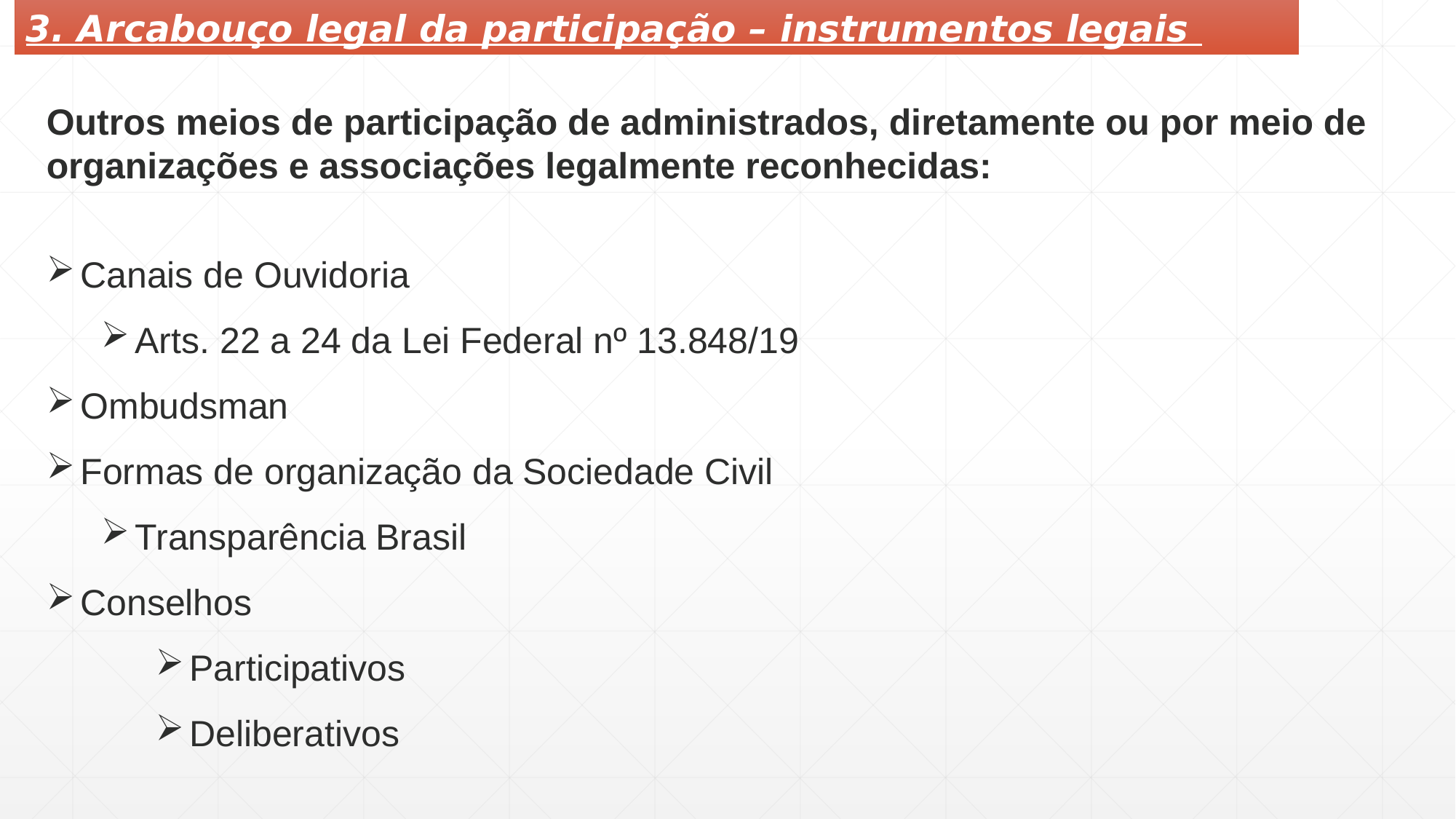

3. Arcabouço legal da participação – instrumentos legais
Outros meios de participação de administrados, diretamente ou por meio de organizações e associações legalmente reconhecidas:

Canais de Ouvidoria
Arts. 22 a 24 da Lei Federal nº 13.848/19
Ombudsman
Formas de organização da Sociedade Civil
Transparência Brasil
Conselhos
Participativos
Deliberativos